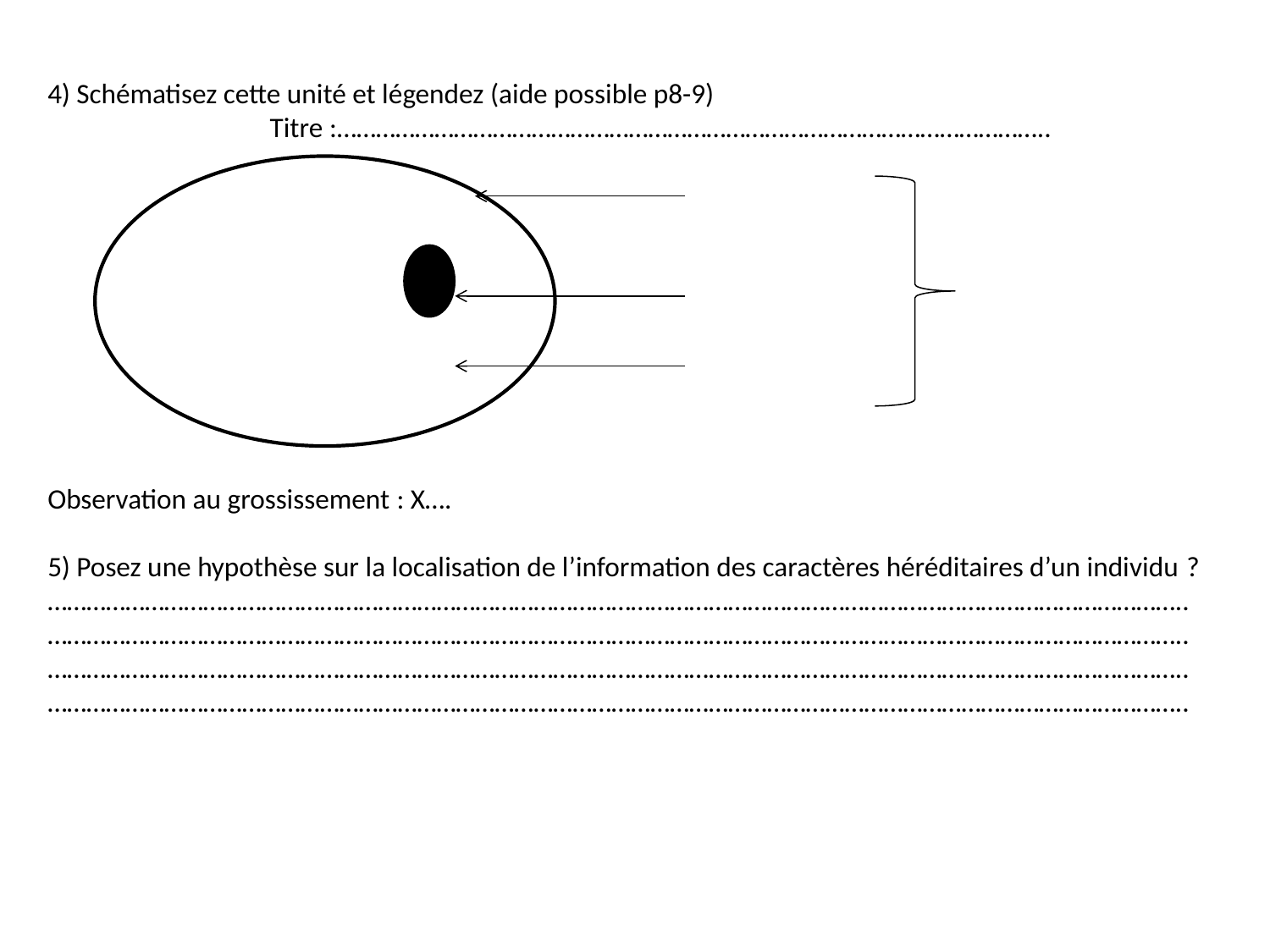

# 4) Schématisez cette unité et légendez (aide possible p8-9)   Titre :………………………………………………………………………………………………..                     Observation au grossissement : X…. 5) Posez une hypothèse sur la localisation de l’information des caractères héréditaires d’un individu ? ………………………………………………………………………………………………………………………………………………………….. ………………………………………………………………………………………………………………………………………………………….. ………………………………………………………………………………………………………………………………………………………….. …………………………………………………………………………………………………………………………………………………………..